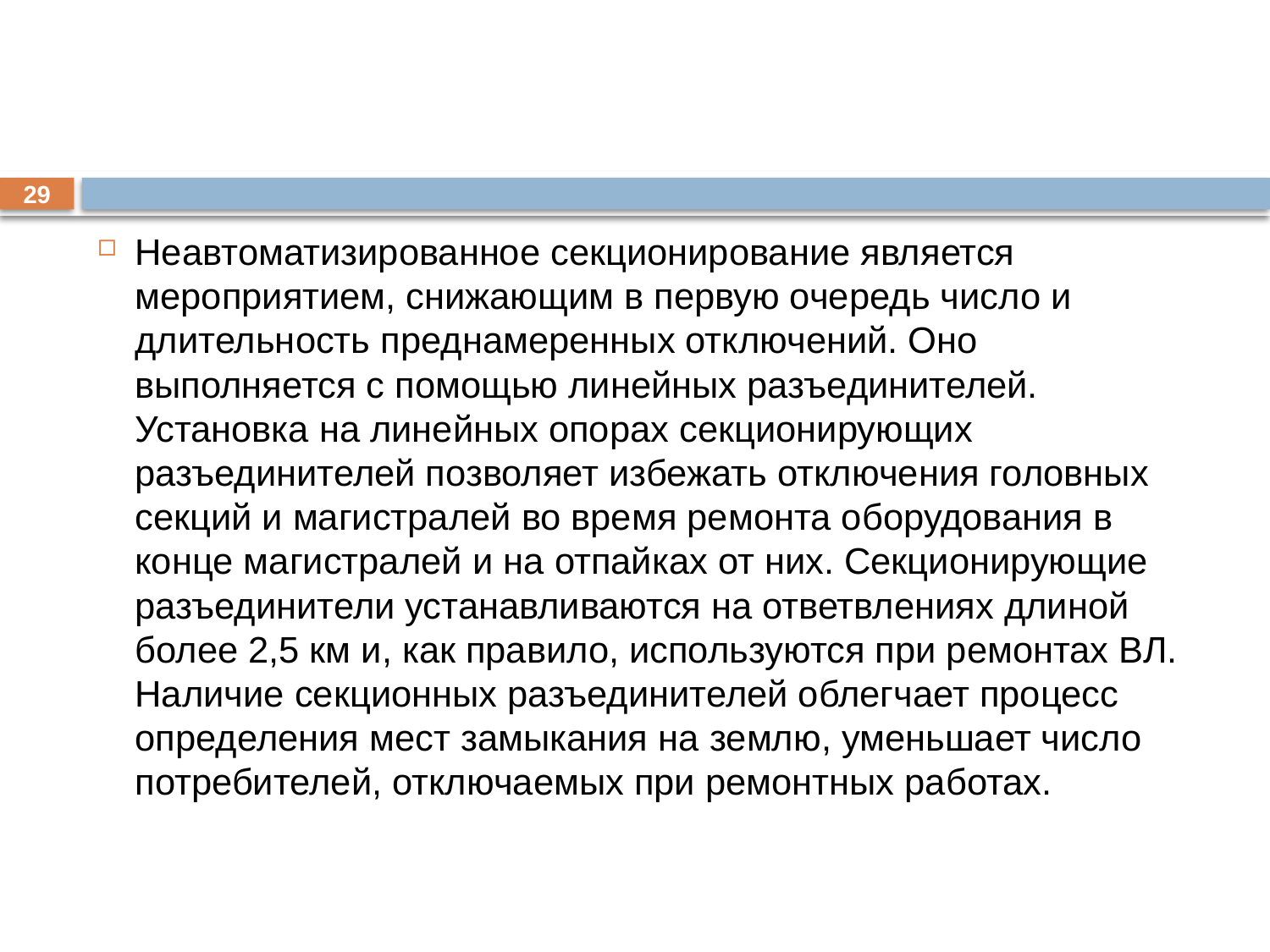

29
Неавтоматизированное секционирование является мероприятием, снижающим в первую очередь число и длительность преднамеренных отключений. Оно выполняется с помощью линейных разъединителей. Установка на линейных опорах секционирующих разъединителей позволяет избежать отключения головных секций и магистралей во время ремонта оборудования в конце магистралей и на отпайках от них. Секционирующие разъединители устанавливаются на ответвлениях длиной более 2,5 км и, как правило, используются при ремонтах ВЛ. Наличие секционных разъединителей облегчает процесс определения мест замыкания на землю, уменьшает число потребителей, отключаемых при ремонтных работах.